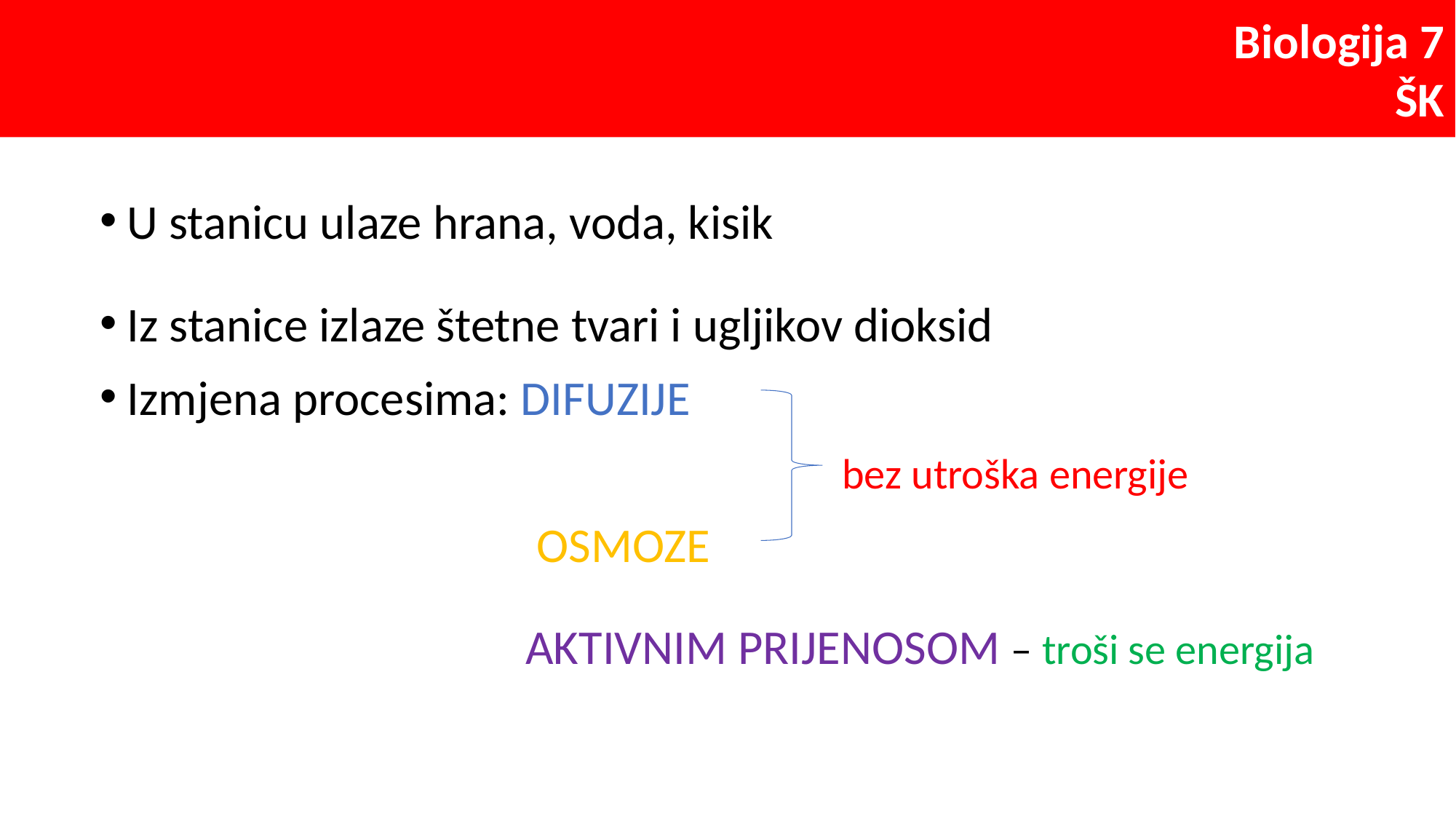

U stanicu ulaze hrana, voda, kisik
Iz stanice izlaze štetne tvari i ugljikov dioksid
Izmjena procesima: DIFUZIJE
                                                                    bez utroška energije
                                        OSMOZE
                                       AKTIVNIM PRIJENOSOM – troši se energija